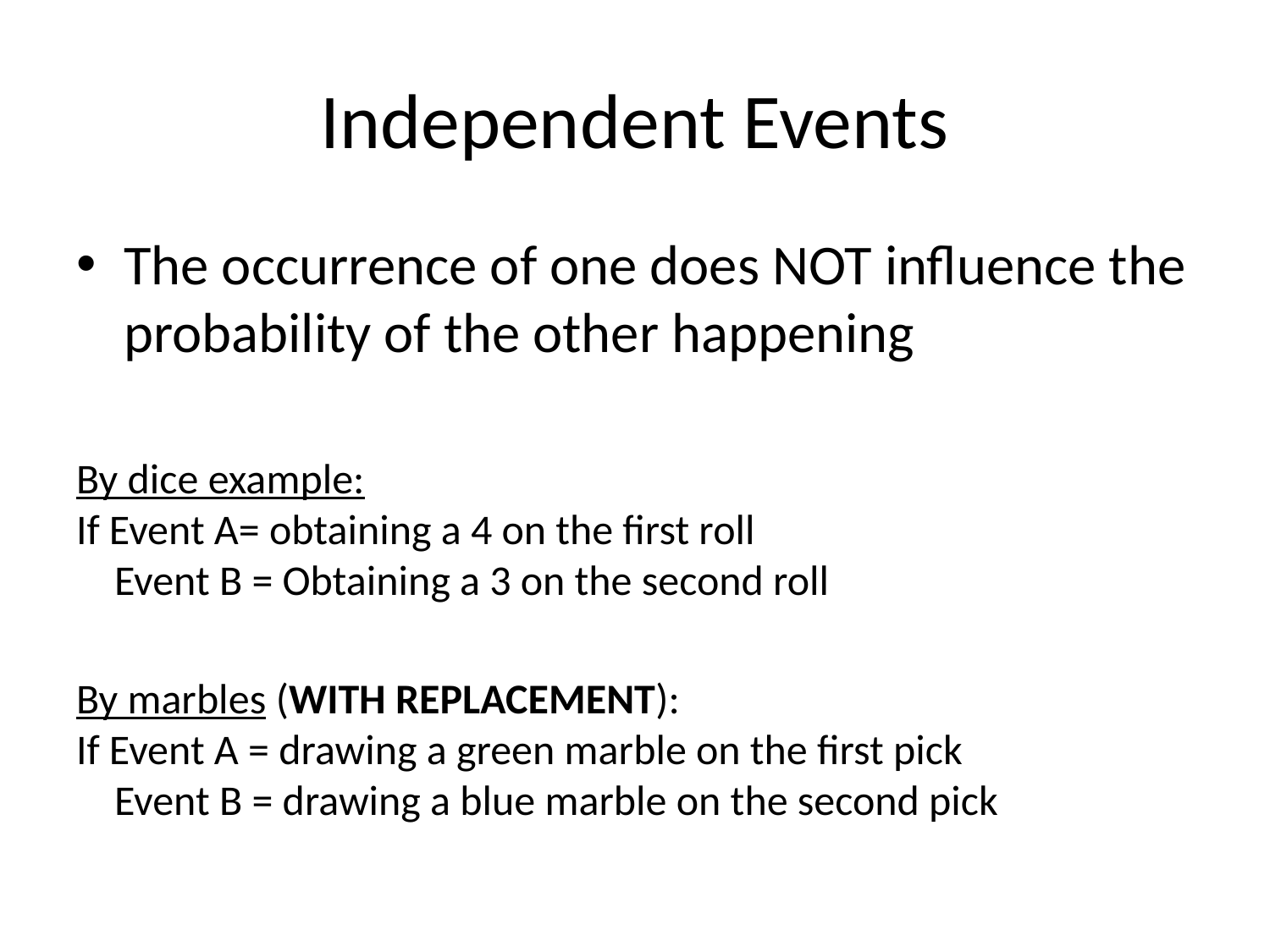

# Independent Events
The occurrence of one does NOT influence the probability of the other happening

By dice example:
If Event A= obtaining a 4 on the first roll
    Event B = Obtaining a 3 on the second roll

By marbles (WITH REPLACEMENT):
If Event A = drawing a green marble on the first pick
    Event B = drawing a blue marble on the second pick